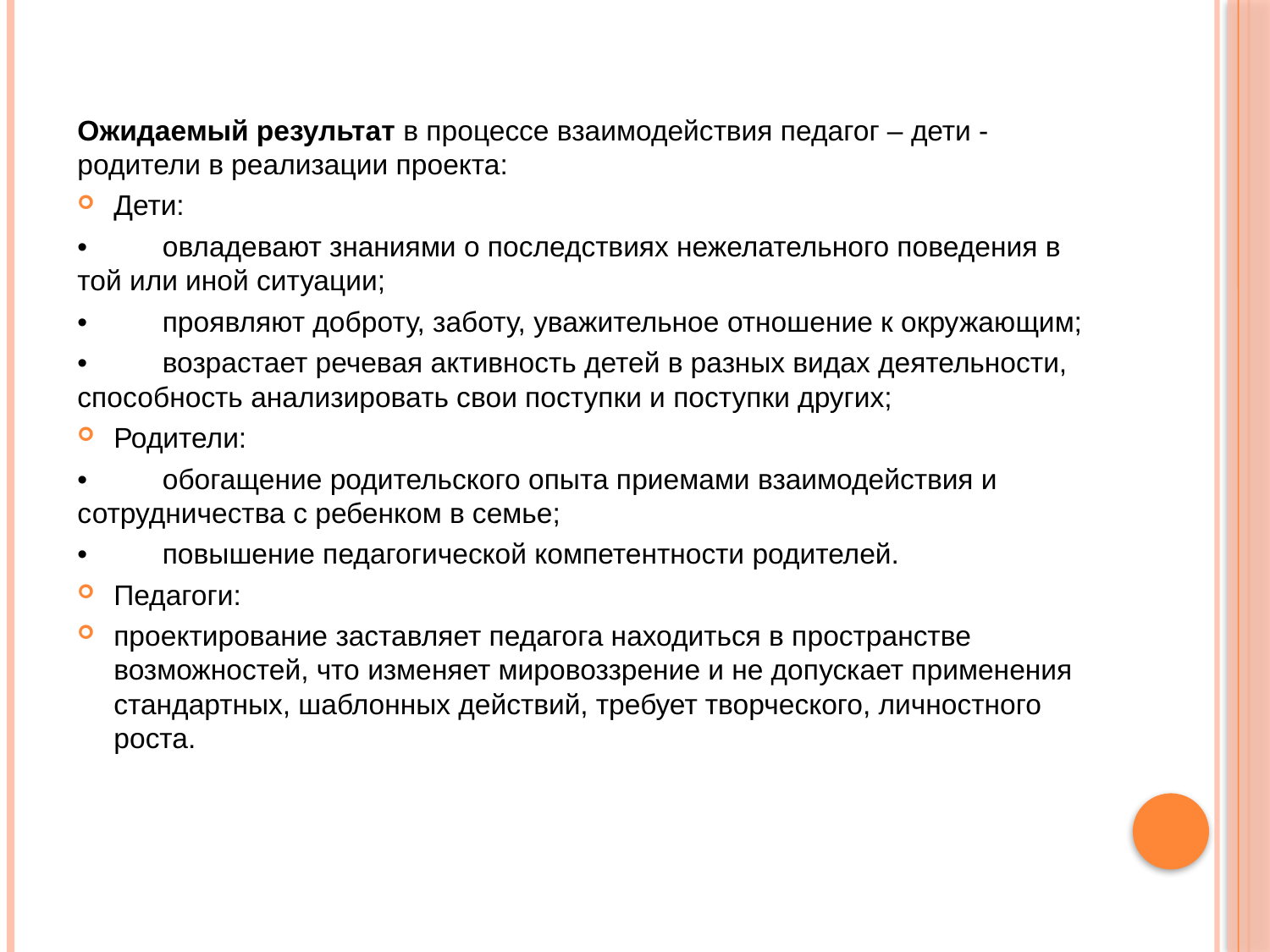

Ожидаемый результат в процессе взаимодействия педагог – дети - родители в реализации проекта:
Дети:
•	овладевают знаниями о последствиях нежелательного поведения в той или иной ситуации;
•	проявляют доброту, заботу, уважительное отношение к окружающим;
•	возрастает речевая активность детей в разных видах деятельности, способность анализировать свои поступки и поступки других;
Родители:
•	обогащение родительского опыта приемами взаимодействия и сотрудничества с ребенком в семье;
•	повышение педагогической компетентности родителей.
Педагоги:
проектирование заставляет педагога находиться в пространстве возможностей, что изменяет мировоззрение и не допускает применения стандартных, шаблонных действий, требует творческого, личностного роста.